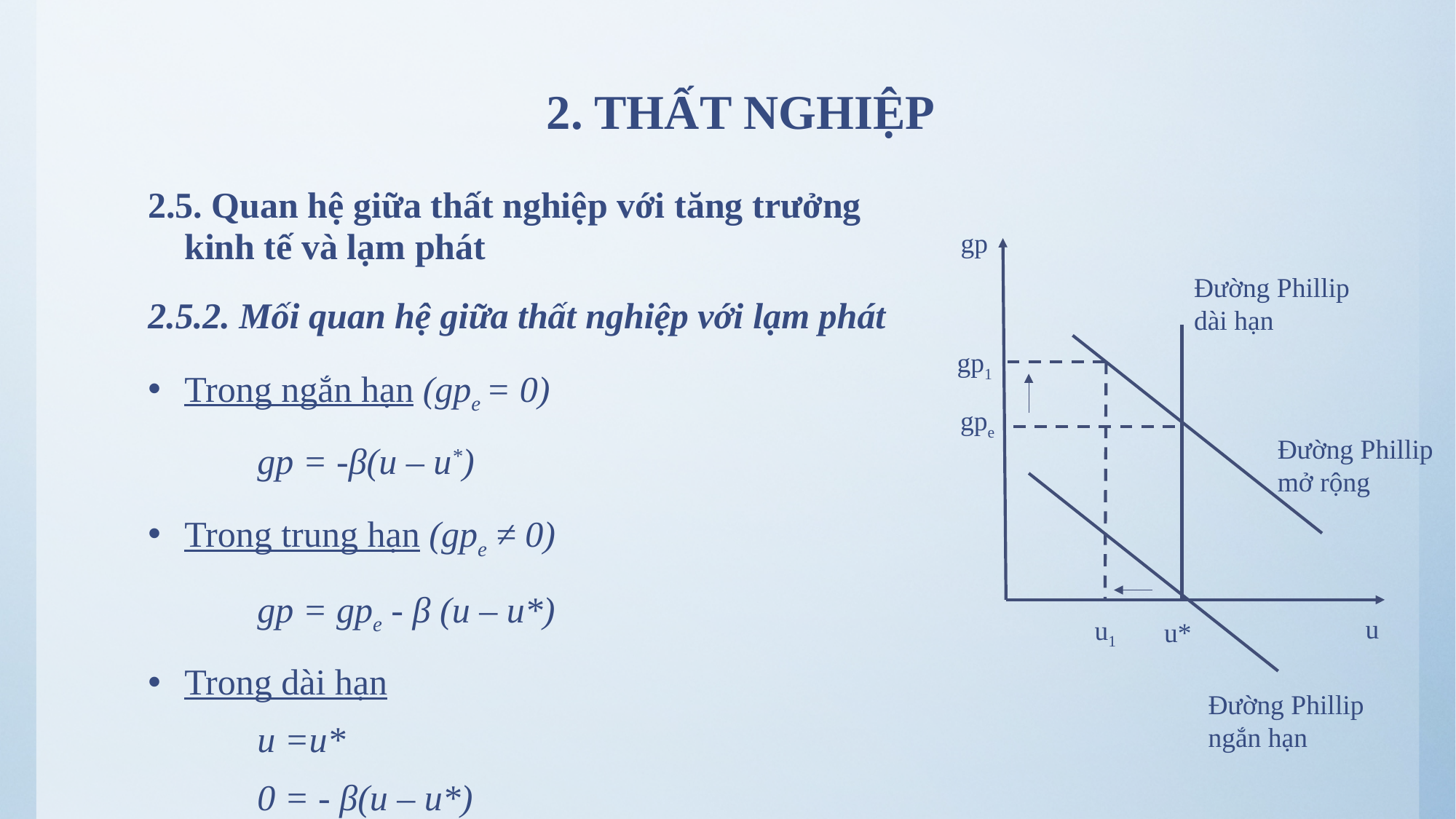

# 2. THẤT NGHIỆP
2.5. Quan hệ giữa thất nghiệp với tăng trưởng kinh tế và lạm phát
2.5.2. Mối quan hệ giữa thất nghiệp với lạm phát
Trong ngắn hạn (gpe = 0)
	gp = -β(u – u*)
Trong trung hạn (gpe ≠ 0)
	gp = gpe - β (u – u*)
Trong dài hạn
	u =u*
	0 = - β(u – u*)

gp
Đường Phillip dài hạn
gp1
gpe
Đường Phillip mở rộng
u
u1
u*
Đường Phillip ngắn hạn